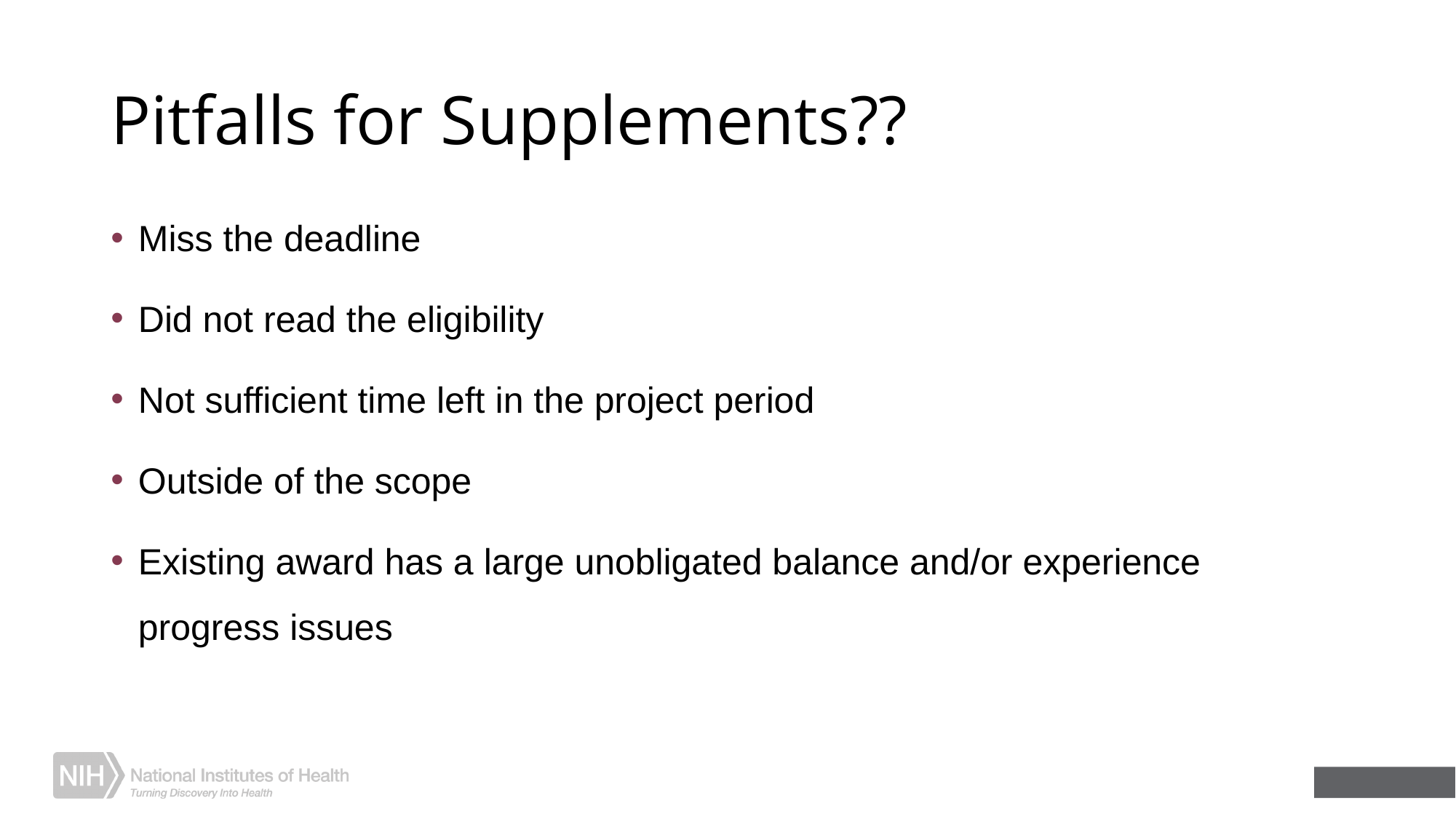

# Pitfalls for Supplements??
Miss the deadline
Did not read the eligibility
Not sufficient time left in the project period
Outside of the scope
Existing award has a large unobligated balance and/or experience progress issues